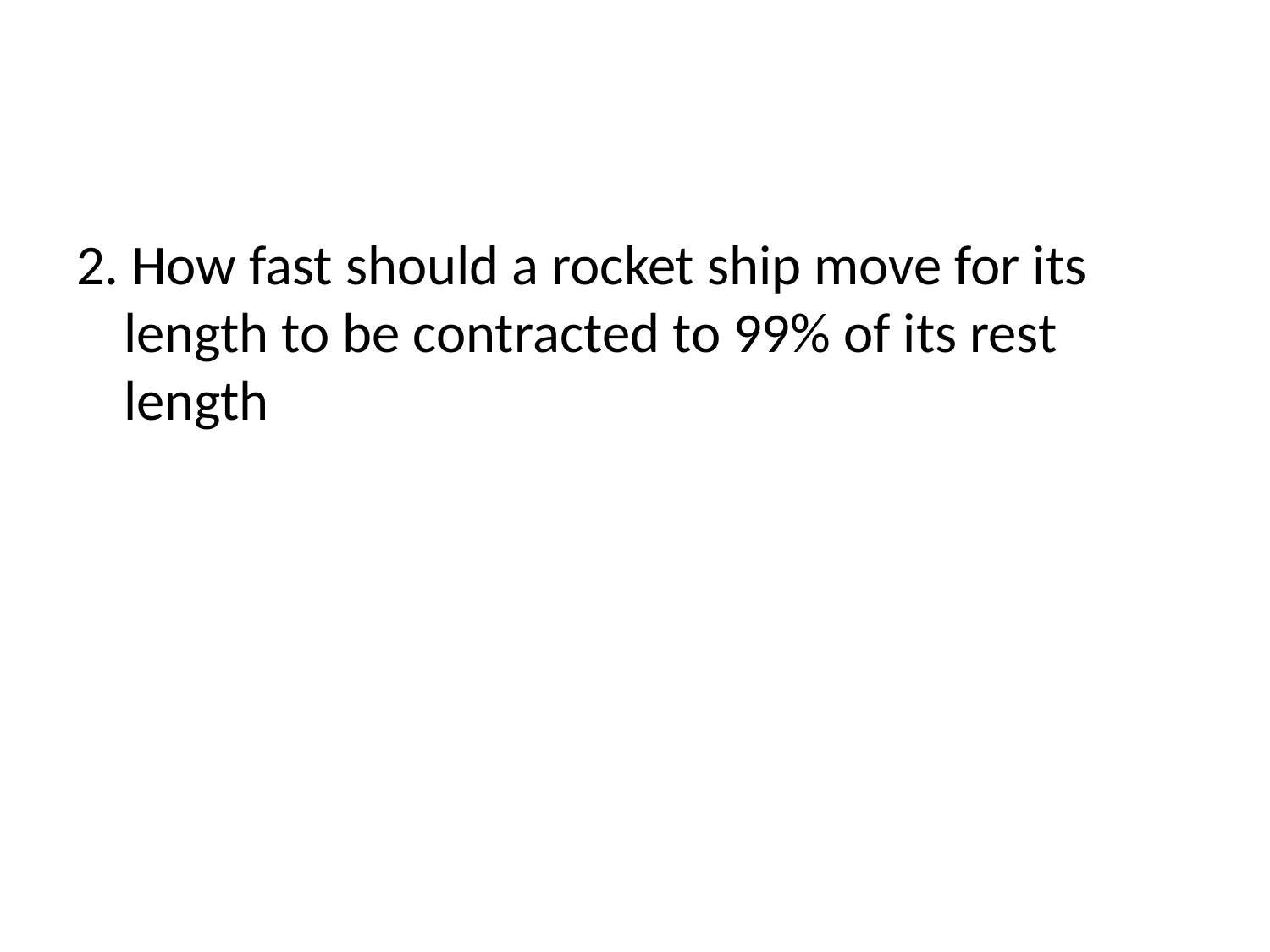

2. How fast should a rocket ship move for its length to be contracted to 99% of its rest length